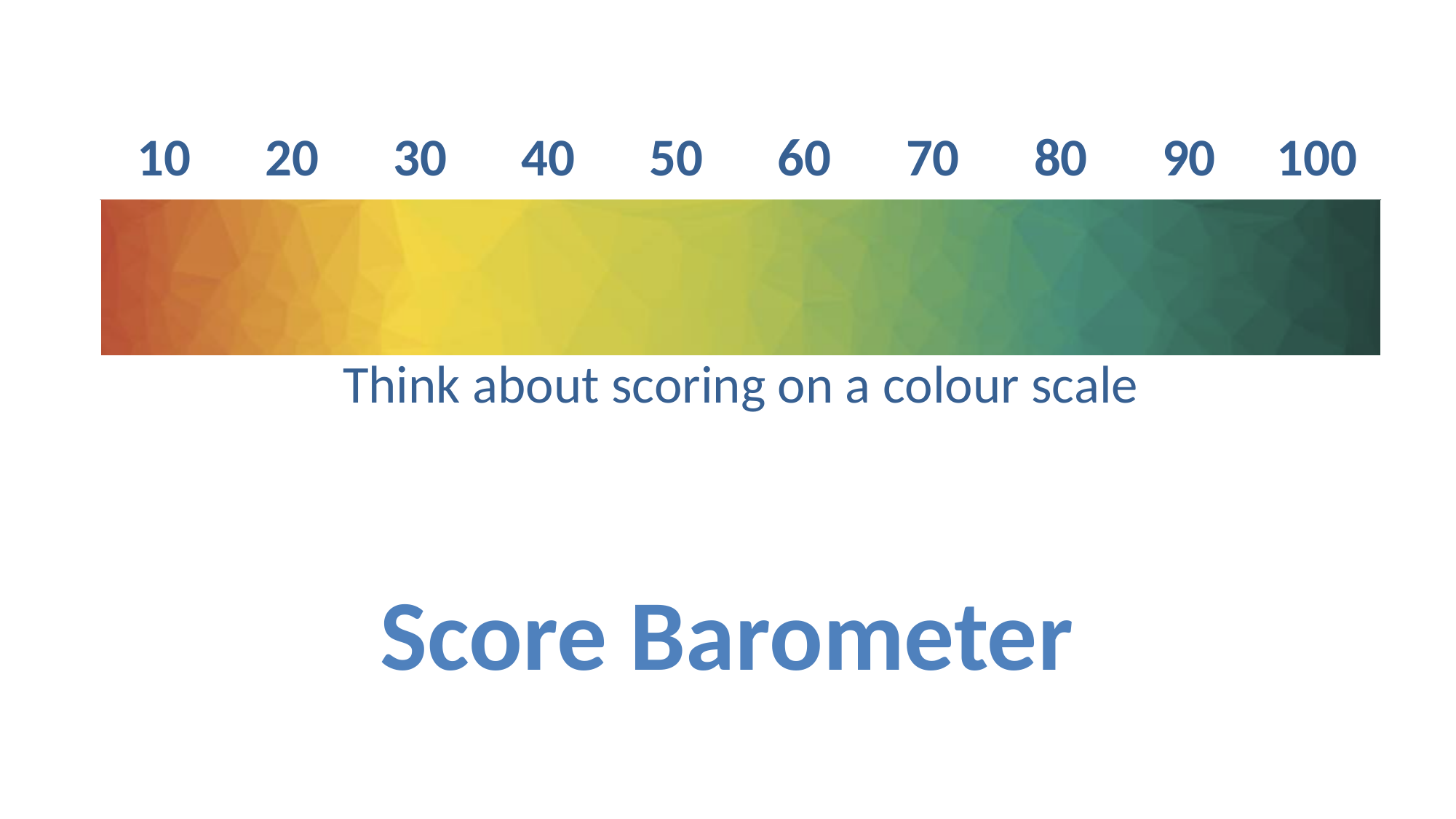

| 10 | 20 | 30 | 40 | 50 | 60 | 70 | 80 | 90 | 100 |
| --- | --- | --- | --- | --- | --- | --- | --- | --- | --- |
|  |  |  |  |  |  |  |  |  |  |
| Think about scoring on a colour scale |  |  |  |  |  |  |  |  |  |
Score Barometer